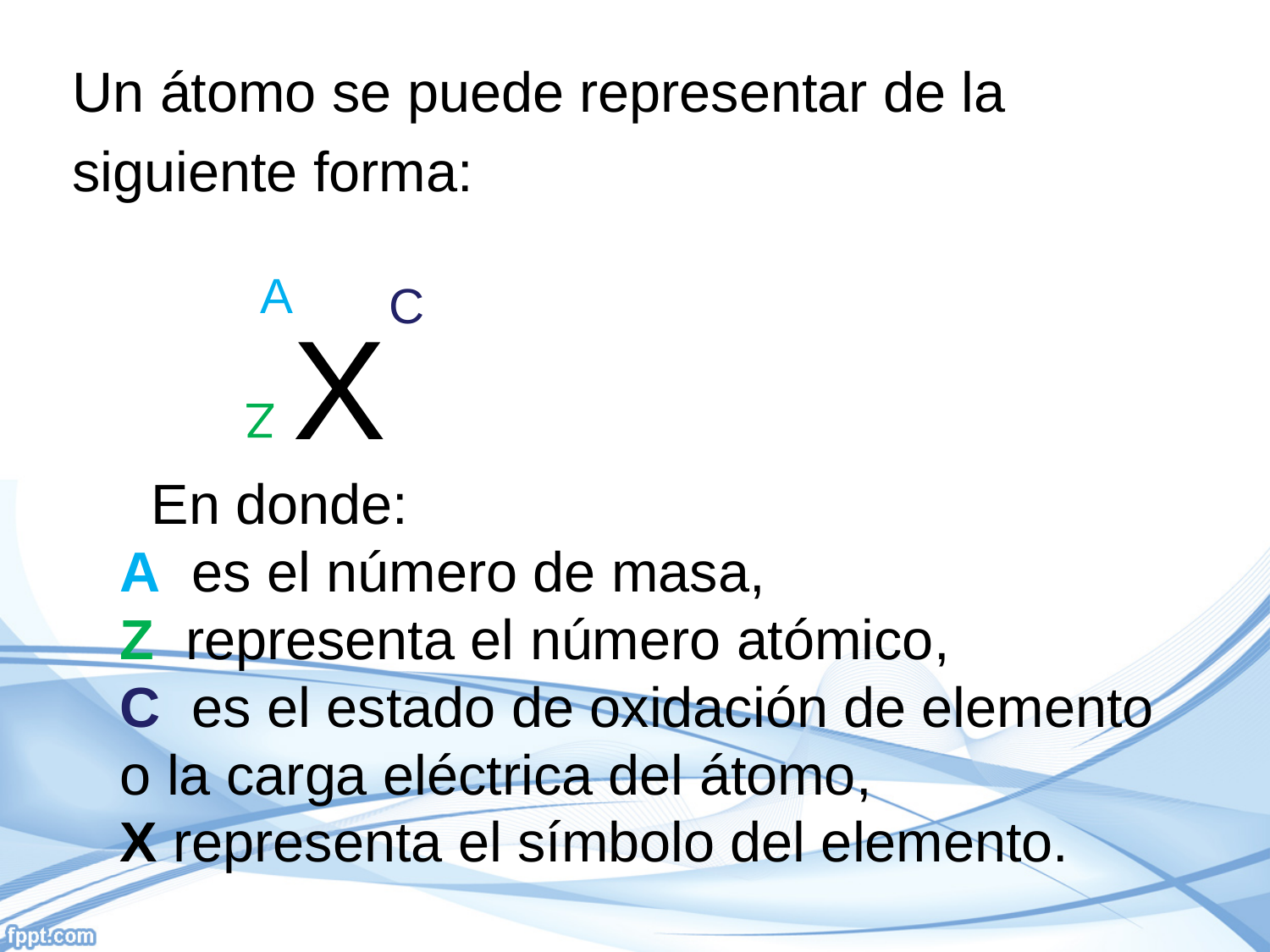

Un átomo se puede representar de la
siguiente forma:
           X
  En donde:
A  es el número de masa,
Z  representa el número atómico,
C  es el estado de oxidación de elemento o la carga eléctrica del átomo,
X representa el símbolo del elemento.
A
C
Z